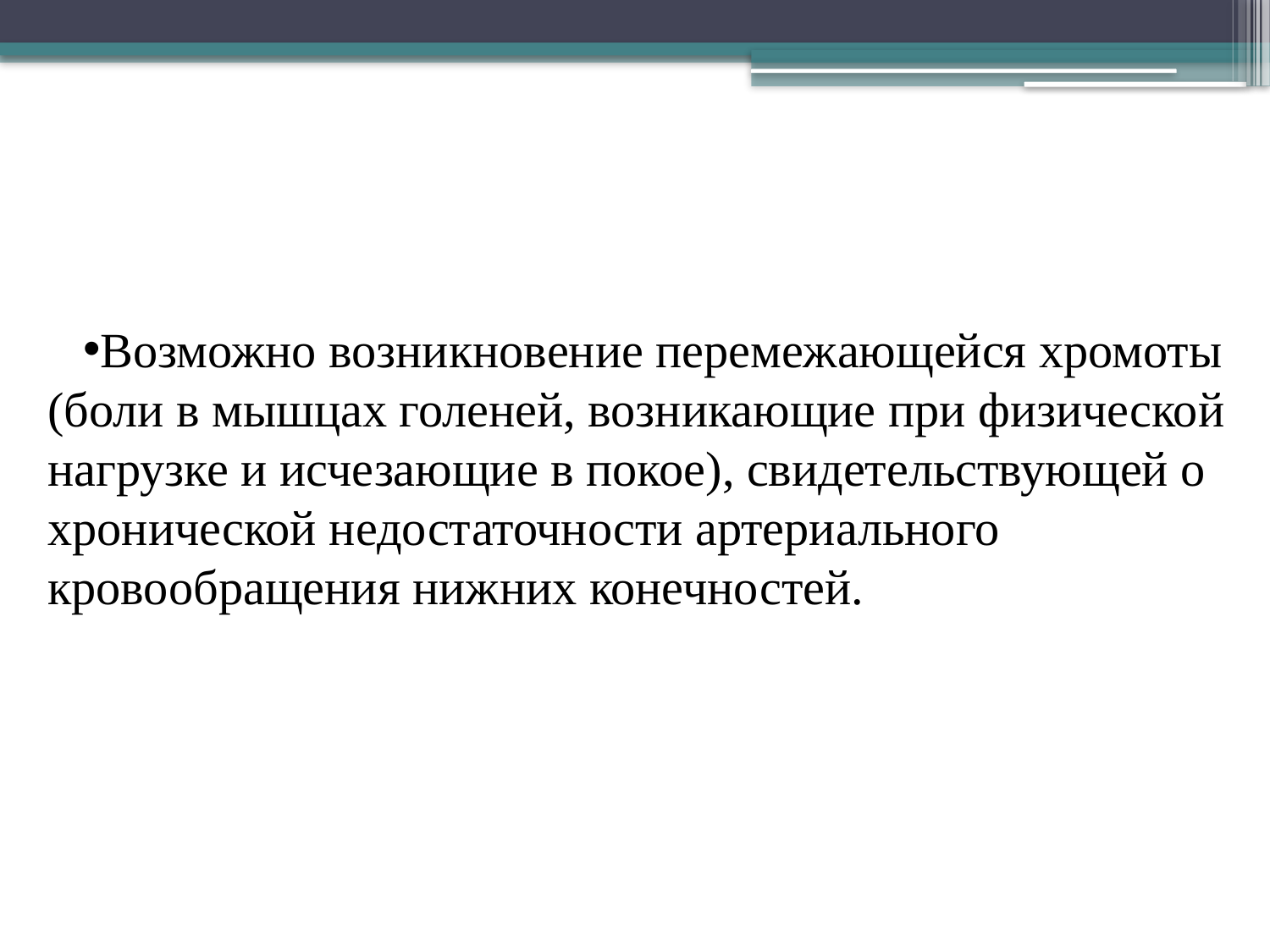

Возможно возникновение перемежающейся хромоты (боли в мышцах голеней, возникающие при физической нагрузке и исчезающие в покое), свидетельствующей о хронической недостаточности артериального кровообращения нижних конечностей.